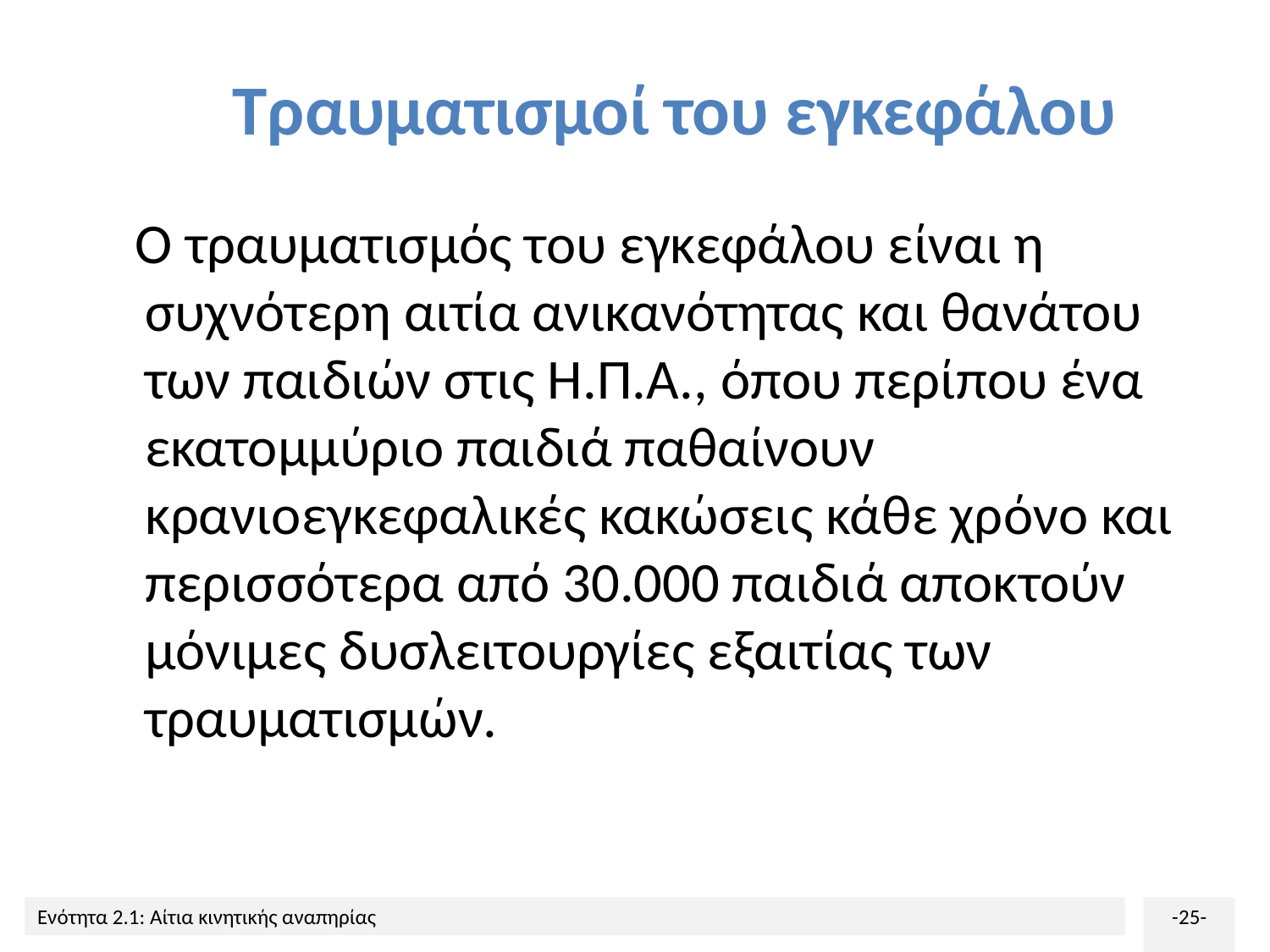

# Τραυματισμοί του εγκεφάλου
    Ο τραυματισμός του εγκεφάλου είναι η συχνότερη αιτία ανικανότητας και θανάτου των παιδιών στις Η.Π.Α., όπου περίπου ένα εκατομμύριο παιδιά παθαίνουν κρανιοεγκεφαλικές κακώσεις κάθε χρόνο και περισσότερα από 30.000 παιδιά αποκτούν μόνιμες δυσλειτουργίες εξαιτίας των τραυματισμών.